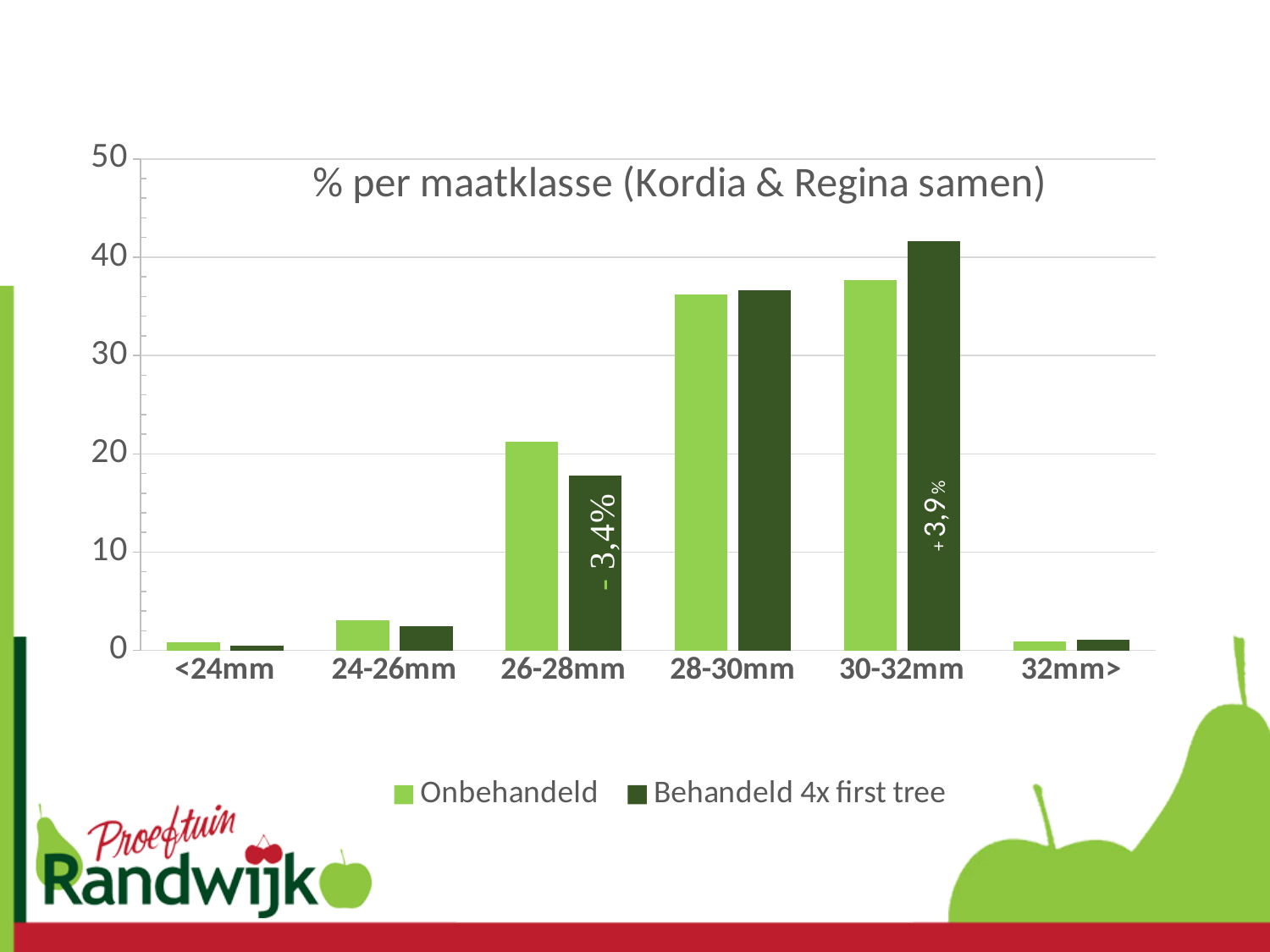

### Chart: % per maatklasse (Kordia & Regina samen)

| Category | Onbehandeld | Behandeld 4x first tree |
|---|---|---|
| <24mm | 0.8 | 0.5 |
| 24-26mm | 3.1 | 2.45 |
| 26-28mm | 21.2 | 17.8 |
| 28-30mm | 36.2 | 36.6 |
| 30-32mm | 37.7 | 41.599999999999994 |
| 32mm> | 0.9 | 1.1 |